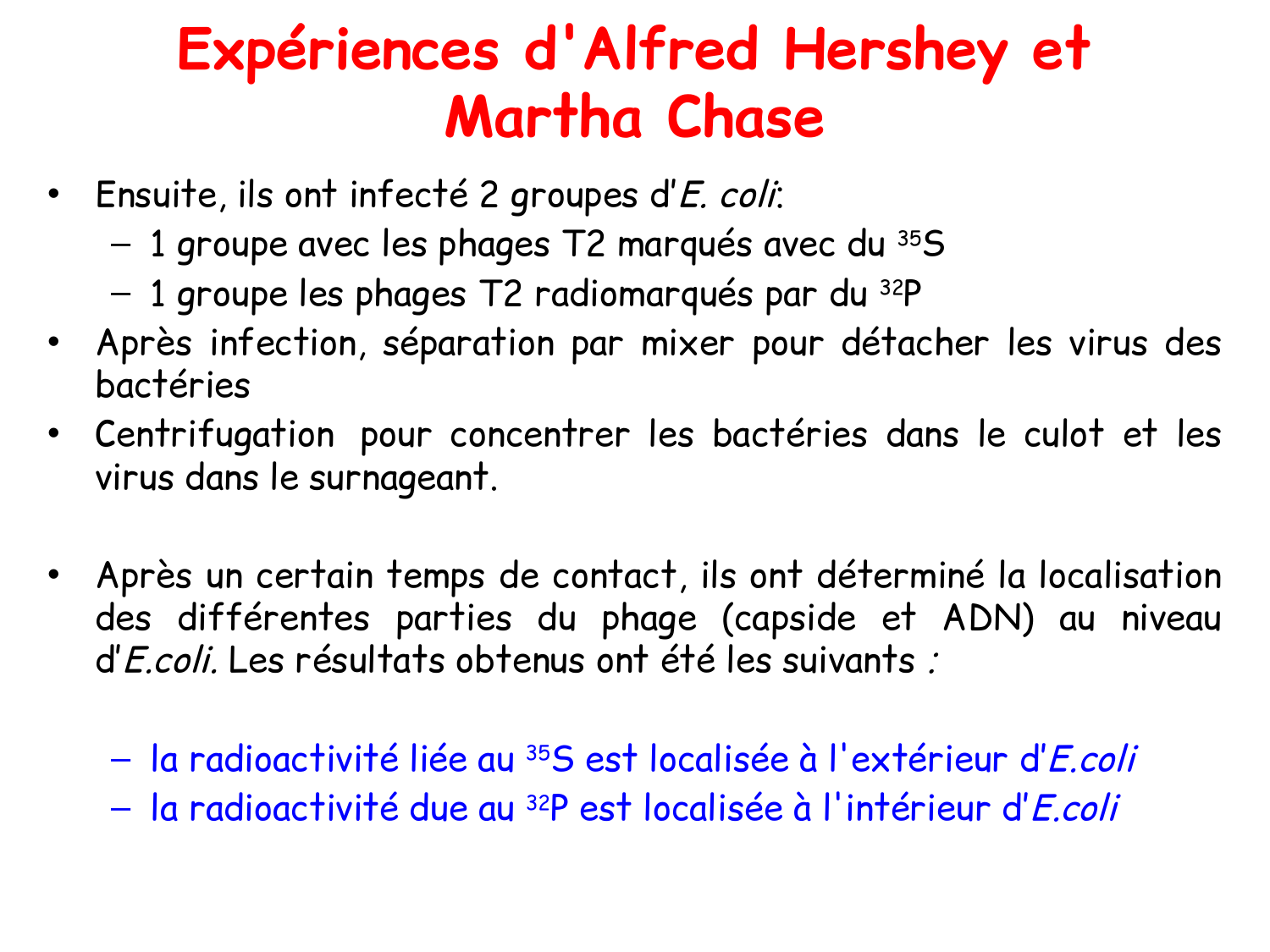

Expériences d'Alfred Hershey et Martha Chase

Ensuite, ils ont infecté 2 groupes d’E. coli:
1 groupe avec les phages T2 marqués avec du 35S
1 groupe les phages T2 radiomarqués par du 32P
Après infection, séparation par mixer pour détacher les virus des bactéries
Centrifugation  pour concentrer les bactéries dans le culot et les virus dans le surnageant.

Après un certain temps de contact, ils ont déterminé la localisation des différentes parties du phage (capside et ADN) au niveau d’E.coli. Les résultats obtenus ont été les suivants :

la radioactivité liée au 35S est localisée à l'extérieur d’E.coli
la radioactivité due au 32P est localisée à l'intérieur d’E.coli